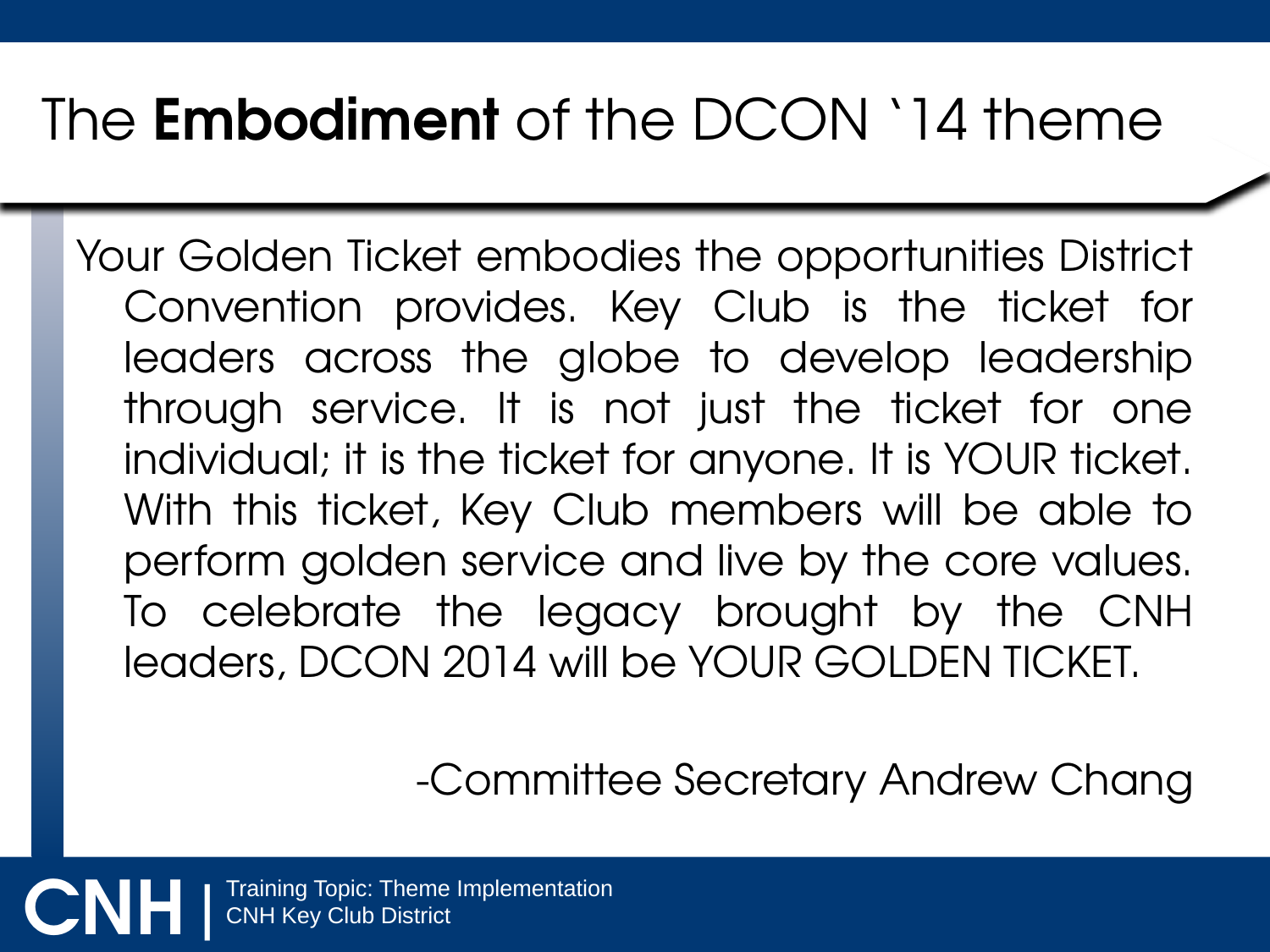

# The Embodiment of the DCON ‘14 theme
Your Golden Ticket embodies the opportunities District Convention provides. Key Club is the ticket for leaders across the globe to develop leadership through service. It is not just the ticket for one individual; it is the ticket for anyone. It is YOUR ticket. With this ticket, Key Club members will be able to perform golden service and live by the core values. To celebrate the legacy brought by the CNH leaders, DCON 2014 will be YOUR GOLDEN TICKET.

-Committee Secretary Andrew Chang